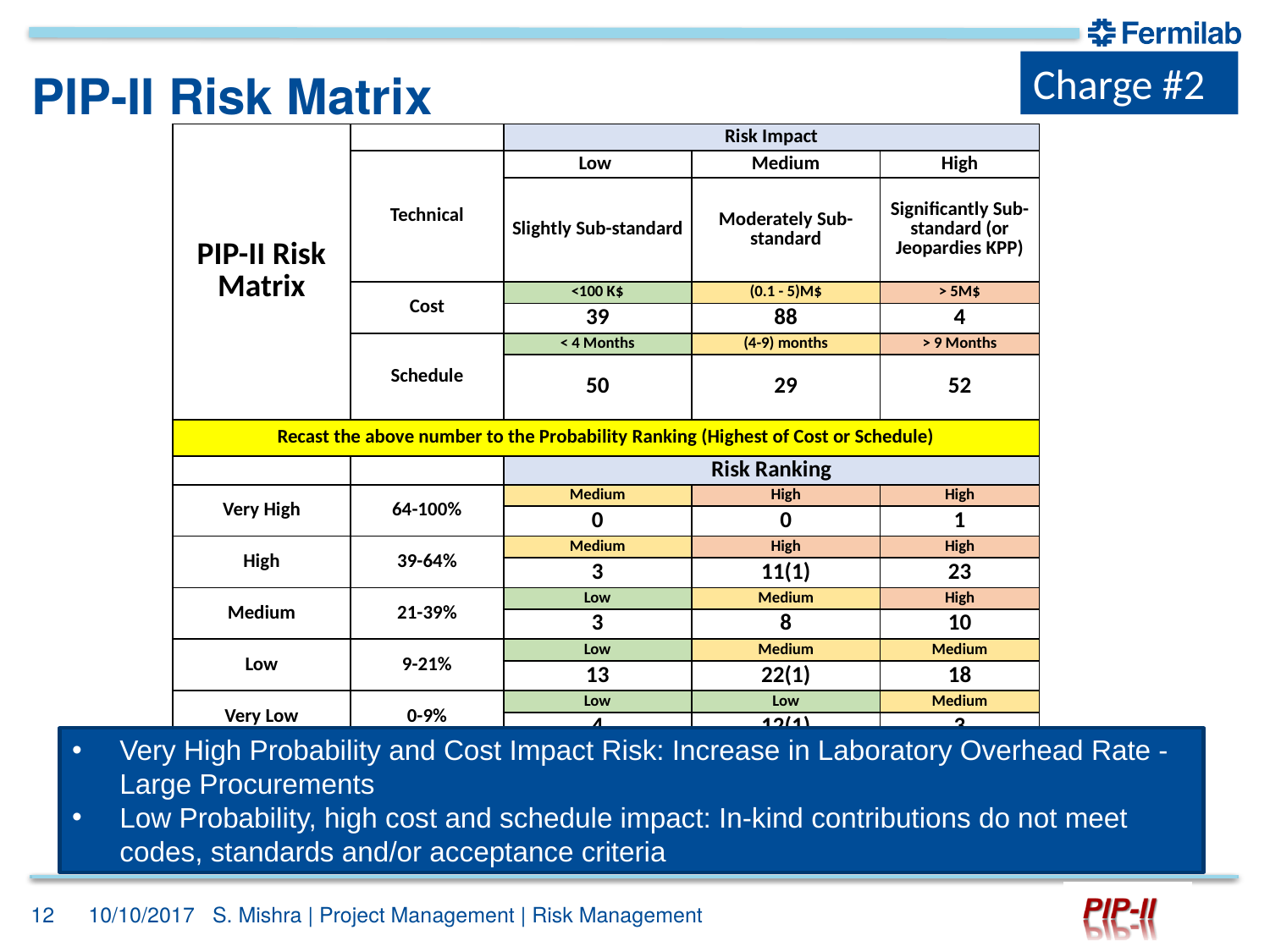

Charge #2
# PIP-II Risk Matrix
| PIP-II Risk Matrix |  | Risk Impact |  |  |
| --- | --- | --- | --- | --- |
|  | Technical | Low | Medium | High |
|  |  | Slightly Sub-standard | Moderately Sub-standard | Significantly Sub-standard (or Jeopardies KPP) |
|  | Cost | <100 K$ | (0.1 - 5)M$ | > 5M$ |
|  |  | 39 | 88 | 4 |
|  | Schedule | < 4 Months | (4-9) months | > 9 Months |
|  |  | 50 | 29 | 52 |
| Recast the above number to the Probability Ranking (Highest of Cost or Schedule) |  |  |  |  |
|  |  | Risk Ranking |  |  |
| Very High | 64-100% | Medium | High | High |
|  |  | 0 | 0 | 1 |
| High | 39-64% | Medium | High | High |
|  |  | 3 | 11(1) | 23 |
| Medium | 21-39% | Low | Medium | High |
|  |  | 3 | 8 | 10 |
| Low | 9-21% | Low | Medium | Medium |
|  |  | 13 | 22(1) | 18 |
| Very Low | 0-9% | Low | Low | Medium |
|  |  | 4 | 12(1) | 3 |

Very High Probability and Cost Impact Risk: Increase in Laboratory Overhead Rate - Large Procurements
Low Probability, high cost and schedule impact: In-kind contributions do not meet codes, standards and/or acceptance criteria
12
10/10/2017
S. Mishra | Project Management | Risk Management